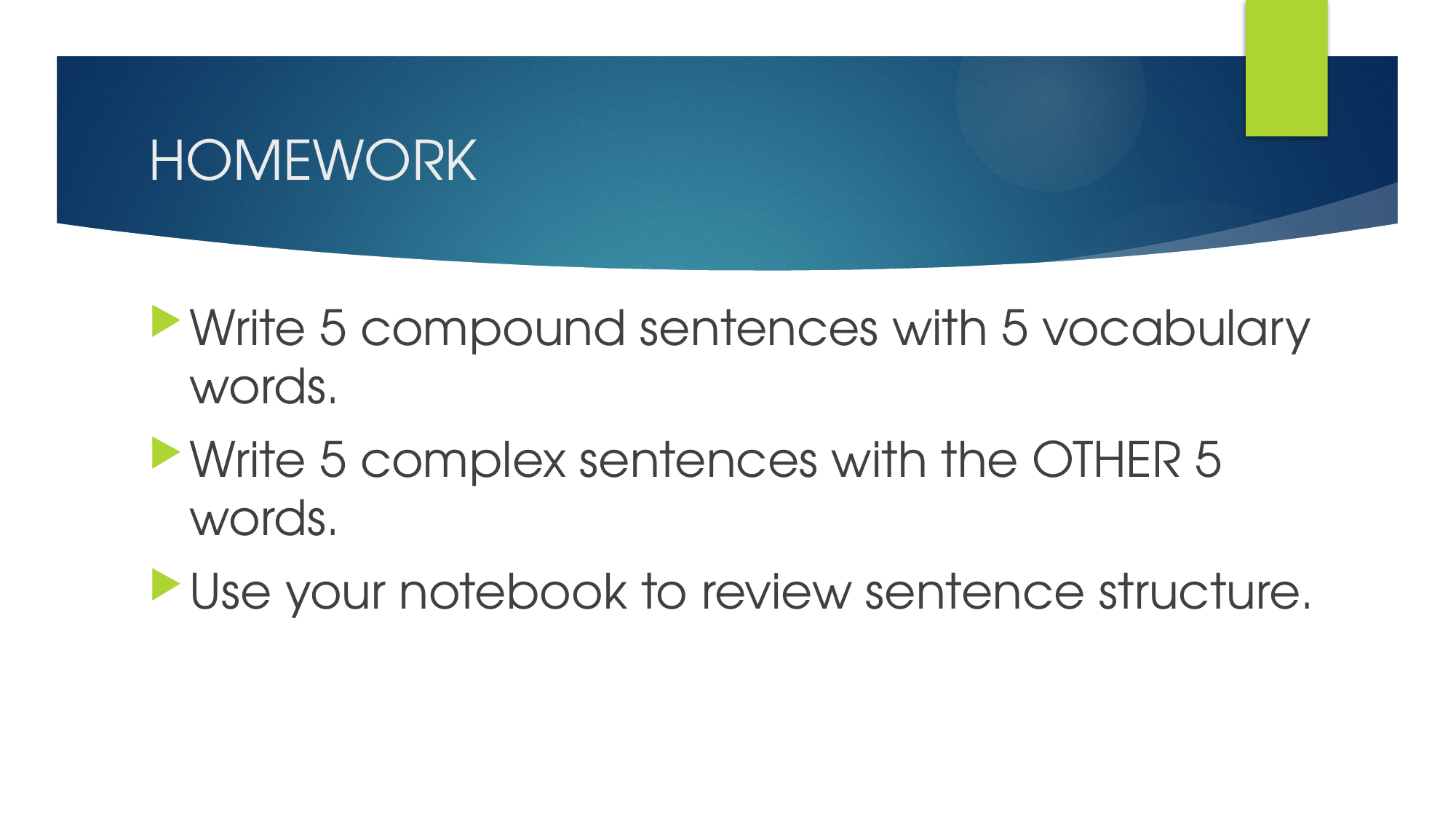

# HOMEWORK
Write 5 compound sentences with 5 vocabulary words.
Write 5 complex sentences with the OTHER 5 words.
Use your notebook to review sentence structure.